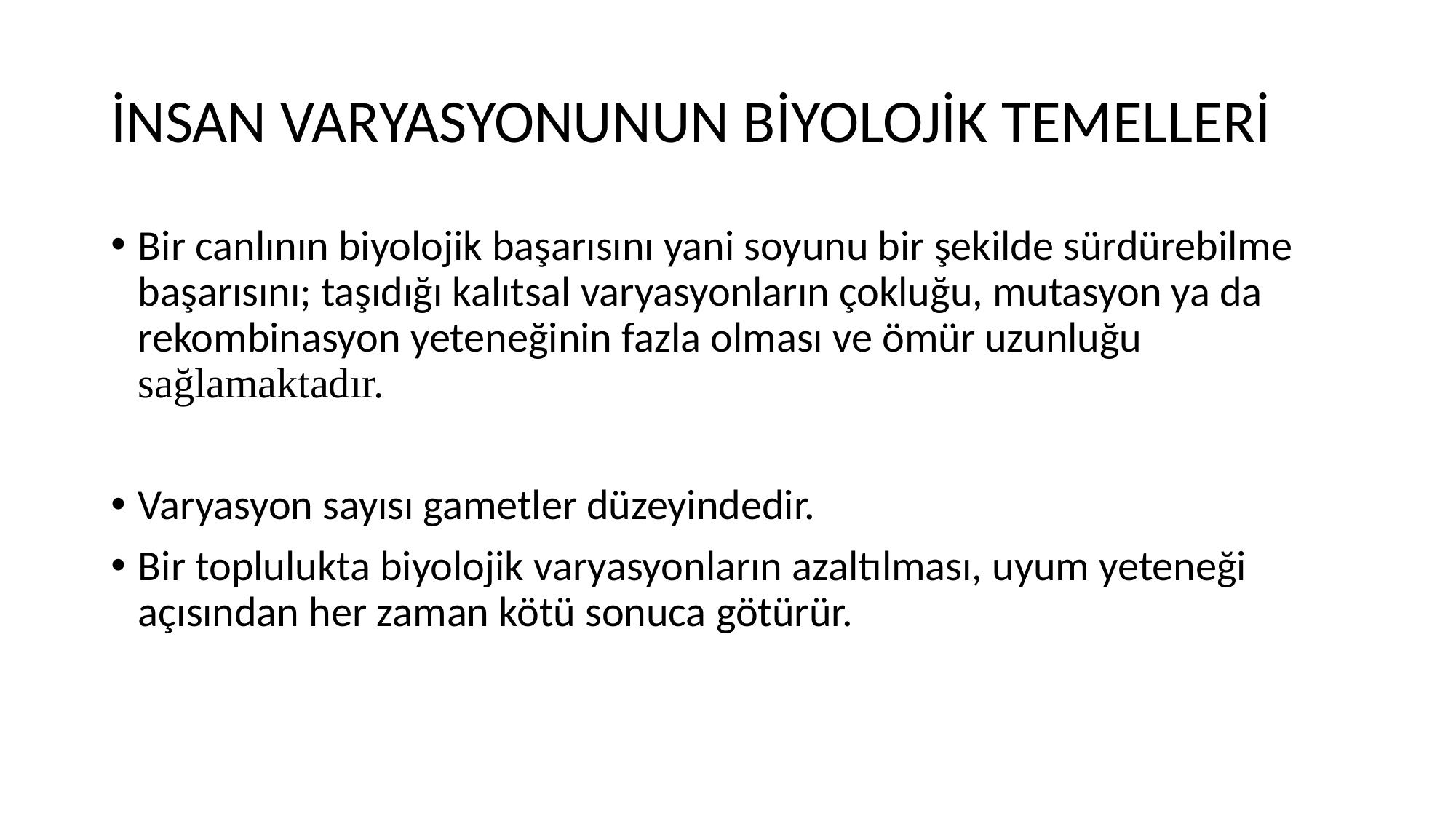

# İNSAN VARYASYONUNUN BİYOLOJİK TEMELLERİ

	.
Bir canlının biyolojik başarısını yani soyunu bir şekilde sürdürebilme başarısını; taşıdığı kalıtsal varyasyonların çokluğu, mutasyon ya da rekombinasyon yeteneğinin fazla olması ve ömür uzunluğu sağlamaktadır.

Varyasyon sayısı gametler düzeyindedir.
Bir toplulukta biyolojik varyasyonların azaltılması, uyum yeteneği açısından her zaman kötü sonuca götürür.